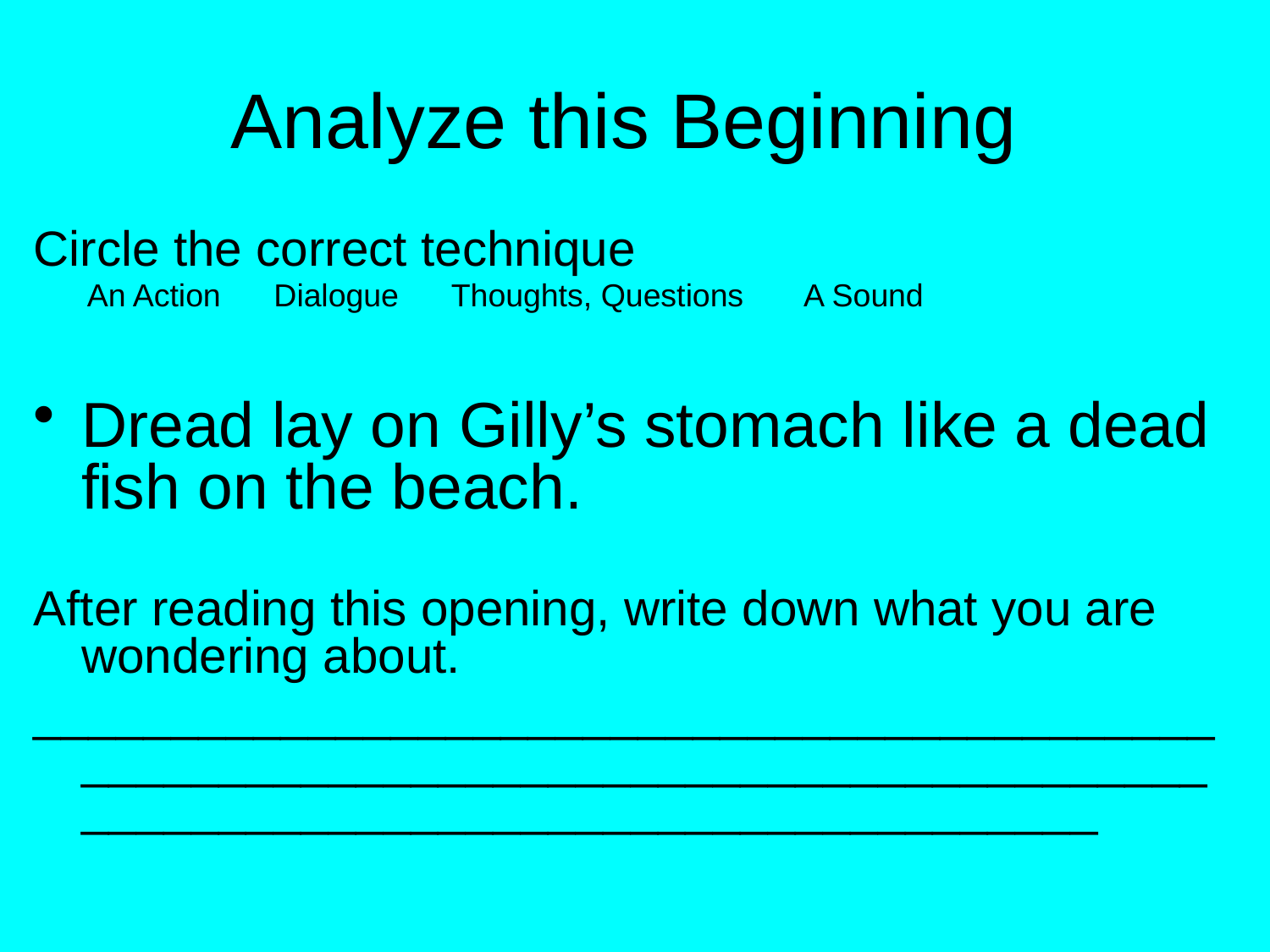

# Analyze this Beginning
Circle the correct technique
      An Action      Dialogue      Thoughts, Questions       A Sound

Dread lay on Gilly’s stomach like a dead fish on the beach.

After reading this opening, write down what you are wondering about.
_________________________________________________________________________________________________________________________